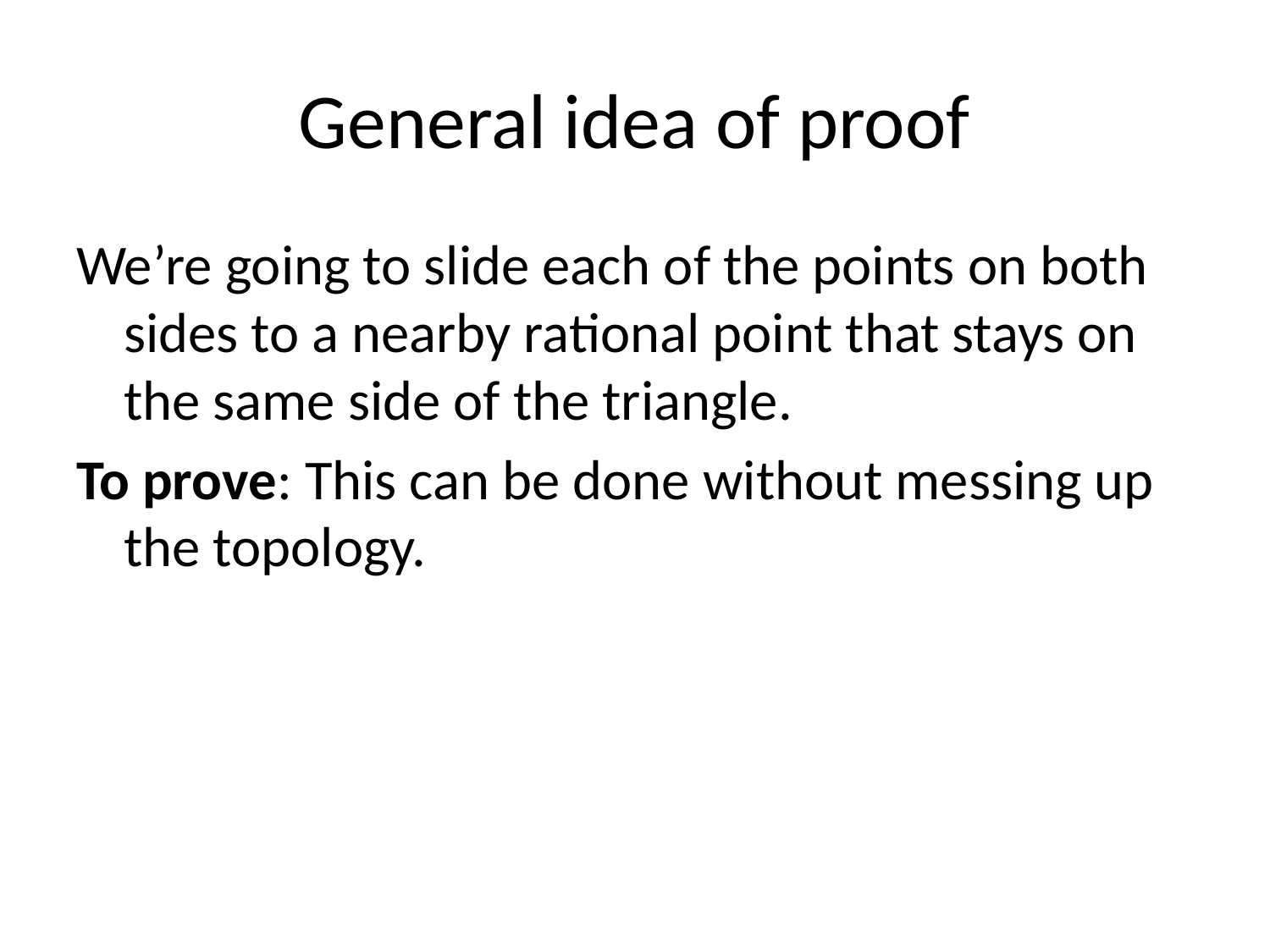

# General idea of proof
We’re going to slide each of the points on both sides to a nearby rational point that stays on the same side of the triangle.
To prove: This can be done without messing up the topology.